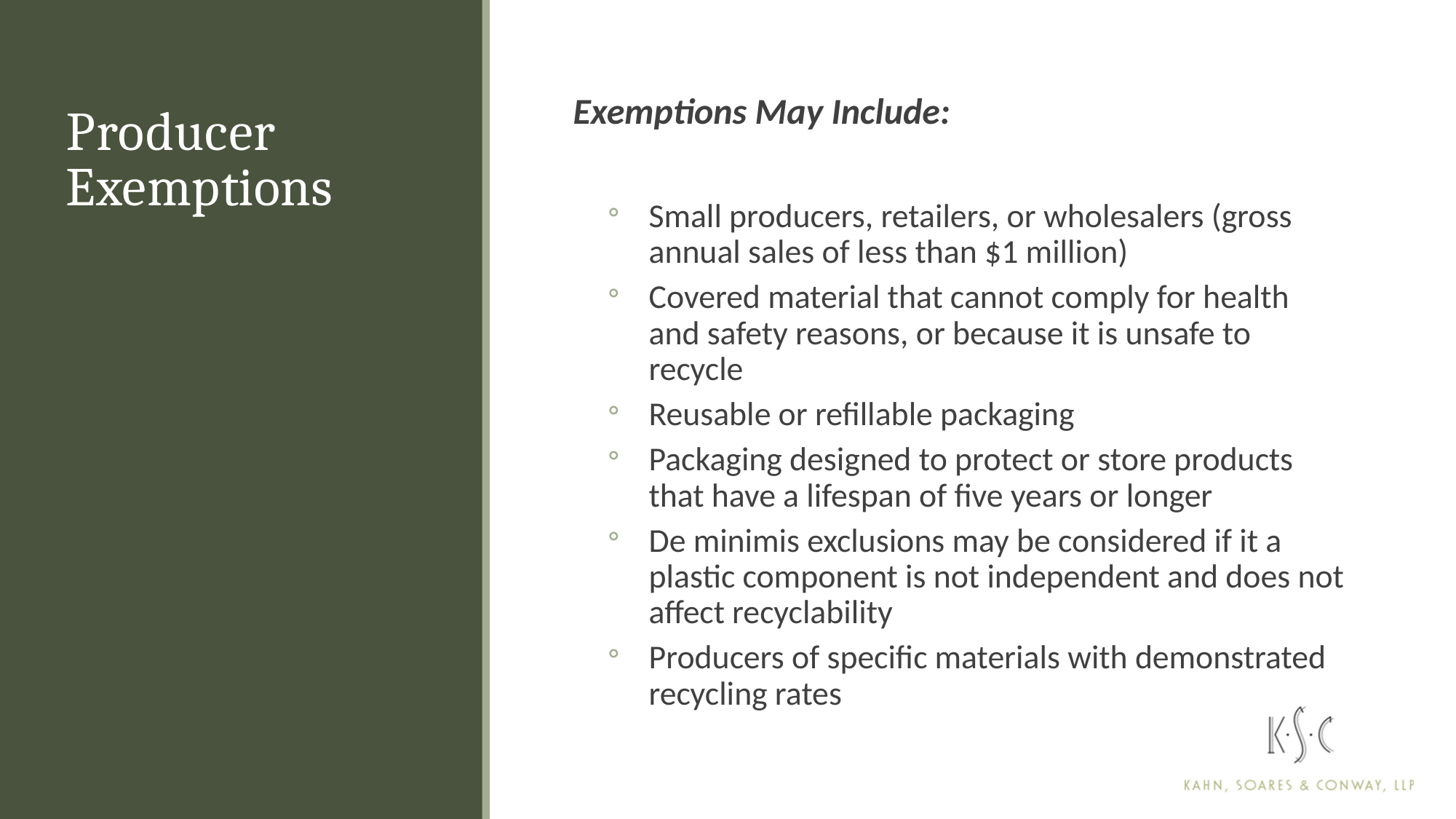

# Producer Exemptions
Exemptions May Include:

Small producers, retailers, or wholesalers (gross annual sales of less than $1 million)
Covered material that cannot comply for health and safety reasons, or because it is unsafe to recycle
Reusable or refillable packaging
Packaging designed to protect or store products that have a lifespan of five years or longer
De minimis exclusions may be considered if it a plastic component is not independent and does not affect recyclability
Producers of specific materials with demonstrated recycling rates